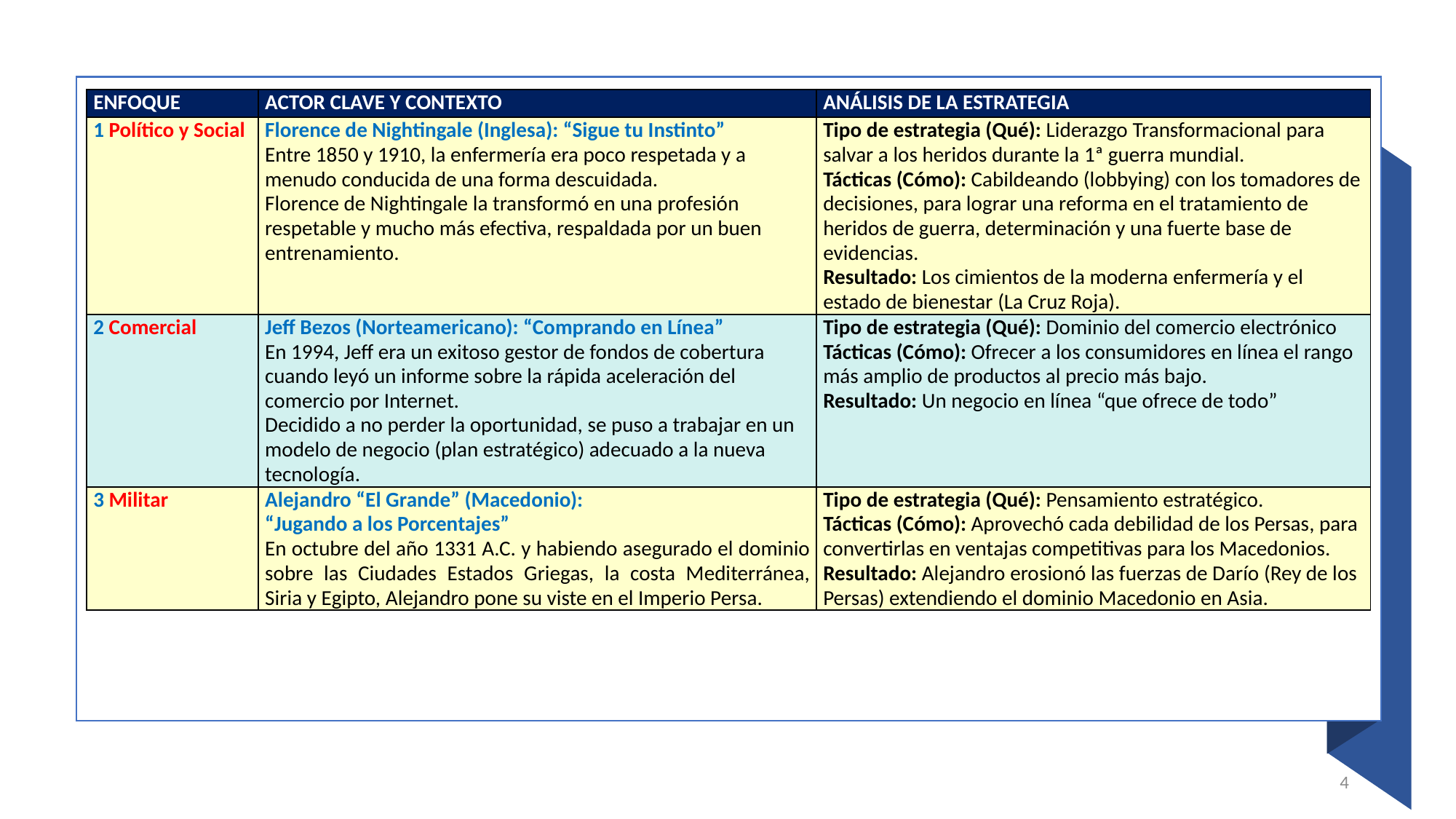

| ENFOQUE | ACTOR CLAVE Y CONTEXTO | ANÁLISIS DE LA ESTRATEGIA |
| --- | --- | --- |
| 1️ Político y Social | Florence de Nightingale (Inglesa): “Sigue tu Instinto” Entre 1850 y 1910, la enfermería era poco respetada y a menudo conducida de una forma descuidada. Florence de Nightingale la transformó en una profesión respetable y mucho más efectiva, respaldada por un buen entrenamiento. | Tipo de estrategia (Qué): Liderazgo Transformacional para salvar a los heridos durante la 1ª guerra mundial. Tácticas (Cómo): Cabildeando (lobbying) con los tomadores de decisiones, para lograr una reforma en el tratamiento de heridos de guerra, determinación y una fuerte base de evidencias. Resultado: Los cimientos de la moderna enfermería y el estado de bienestar (La Cruz Roja). |
| 2️ Comercial | Jeff Bezos (Norteamericano): “Comprando en Línea” En 1994, Jeff era un exitoso gestor de fondos de cobertura cuando leyó un informe sobre la rápida aceleración del comercio por Internet. Decidido a no perder la oportunidad, se puso a trabajar en un modelo de negocio (plan estratégico) adecuado a la nueva tecnología. | Tipo de estrategia (Qué): Dominio del comercio electrónico Tácticas (Cómo): Ofrecer a los consumidores en línea el rango más amplio de productos al precio más bajo. Resultado: Un negocio en línea “que ofrece de todo” |
| 3️ Militar | Alejandro “El Grande” (Macedonio): “Jugando a los Porcentajes” En octubre del año 1331 A.C. y habiendo asegurado el dominio sobre las Ciudades Estados Griegas, la costa Mediterránea, Siria y Egipto, Alejandro pone su viste en el Imperio Persa. | Tipo de estrategia (Qué): Pensamiento estratégico. Tácticas (Cómo): Aprovechó cada debilidad de los Persas, para convertirlas en ventajas competitivas para los Macedonios. Resultado: Alejandro erosionó las fuerzas de Darío (Rey de los Persas) extendiendo el dominio Macedonio en Asia. |

4